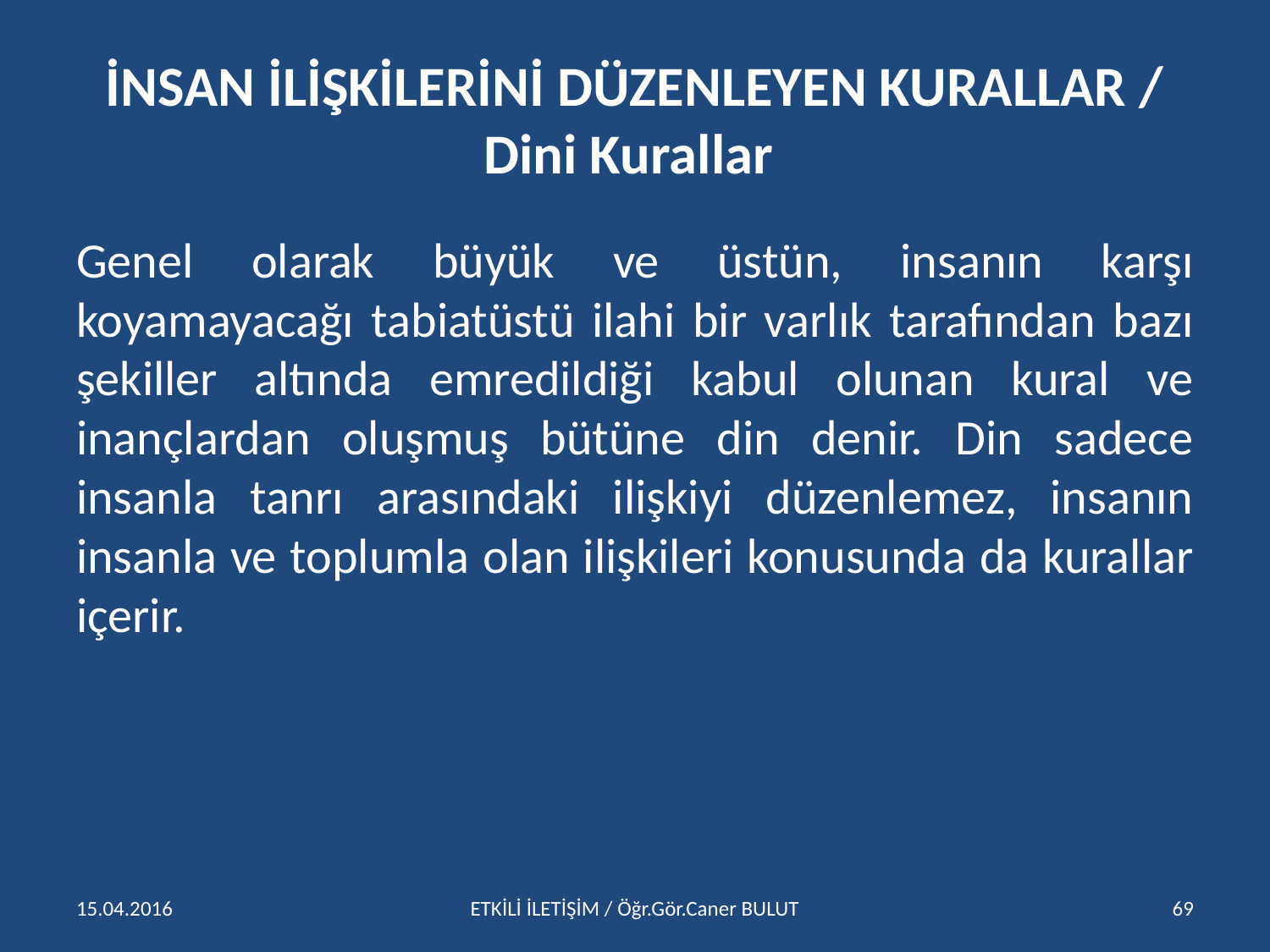

# İNSAN İLİŞKİLERİNİ DÜZENLEYEN KURALLAR / Dini Kurallar
Genel olarak büyük ve üstün, insanın karşı koyamayacağı tabiatüstü ilahi bir varlık tarafından bazı şekiller altında emredildiği kabul olunan kural ve inançlardan oluşmuş bütüne din denir. Din sadece insanla tanrı arasındaki ilişkiyi düzenlemez, insanın insanla ve toplumla olan ilişkileri konusunda da kurallar içerir.
15.04.2016
ETKİLİ İLETİŞİM / Öğr.Gör.Caner BULUT
69